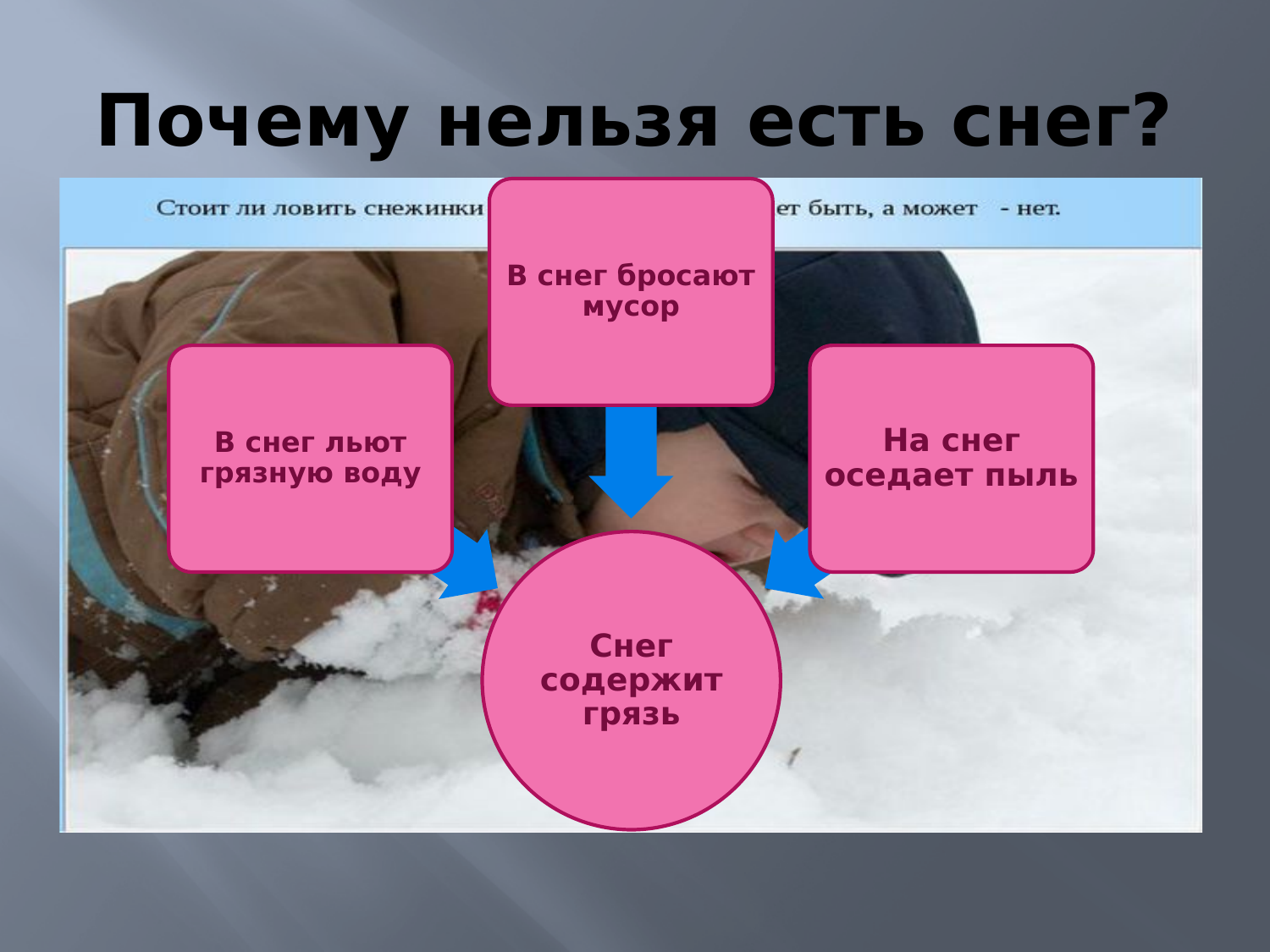

# Почему нельзя есть снег?
Снег содержит грязь
В снег льют грязную воду
В снег бросают мусор
На снег оседает пыль